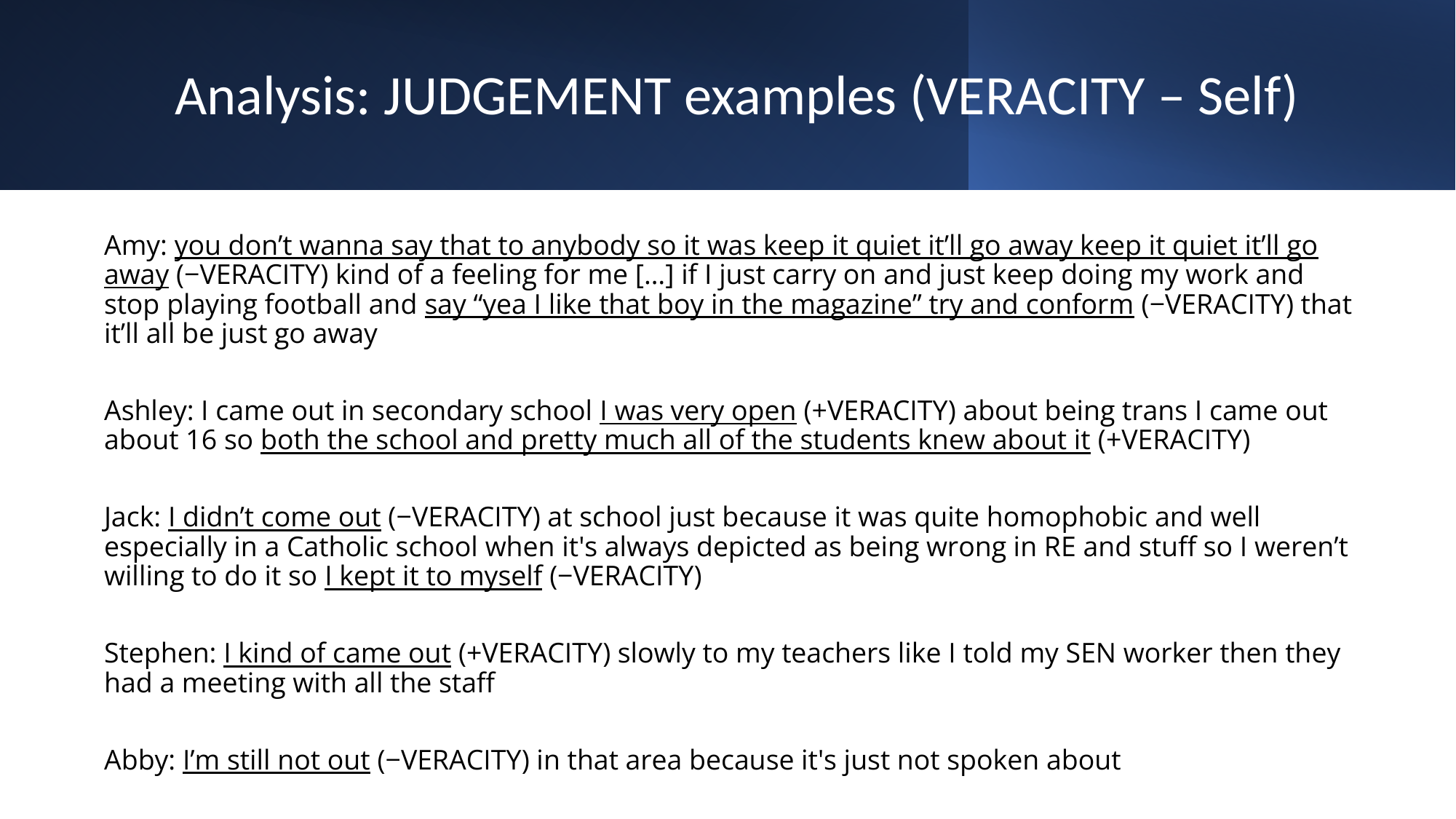

# Analysis: Judgement examples (veracity – Self)
Amy: you don’t wanna say that to anybody so it was keep it quiet it’ll go away keep it quiet it’ll go away (−veracity) kind of a feeling for me […] if I just carry on and just keep doing my work and stop playing football and say “yea I like that boy in the magazine” try and conform (−veracity) that it’ll all be just go away

Ashley: I came out in secondary school I was very open (+veracity) about being trans I came out about 16 so both the school and pretty much all of the students knew about it (+veracity)

Jack: I didn’t come out (−veracity) at school just because it was quite homophobic and well especially in a Catholic school when it's always depicted as being wrong in RE and stuff so I weren’t willing to do it so I kept it to myself (−veracity)

Stephen: I kind of came out (+veracity) slowly to my teachers like I told my SEN worker then they had a meeting with all the staff

Abby: I’m still not out (−veracity) in that area because it's just not spoken about